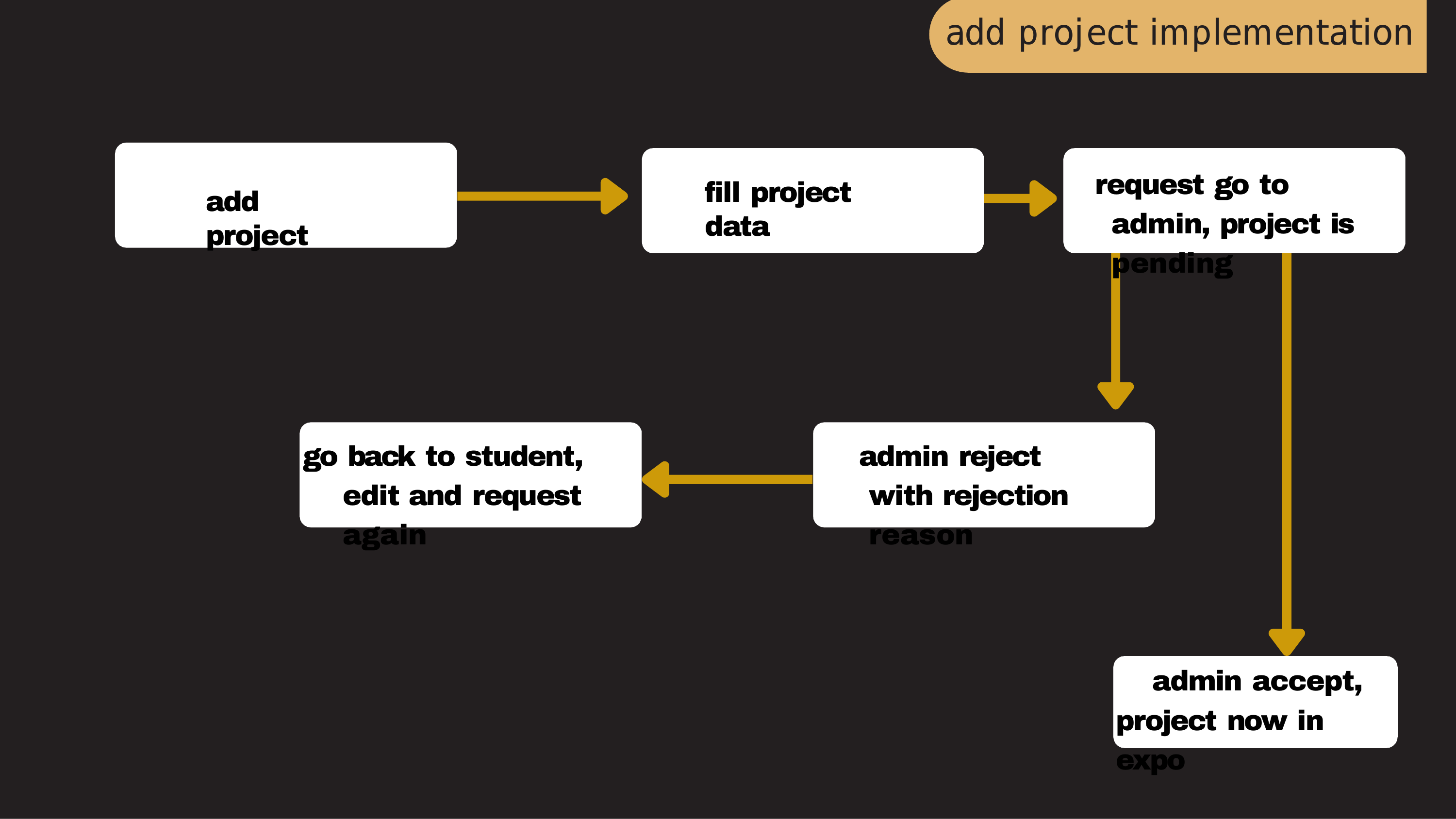

# add project implementation

request go to admin, project is pending
fill project data

add project

go back to student, edit and request again
admin reject with rejection reason

admin accept, project now in expo